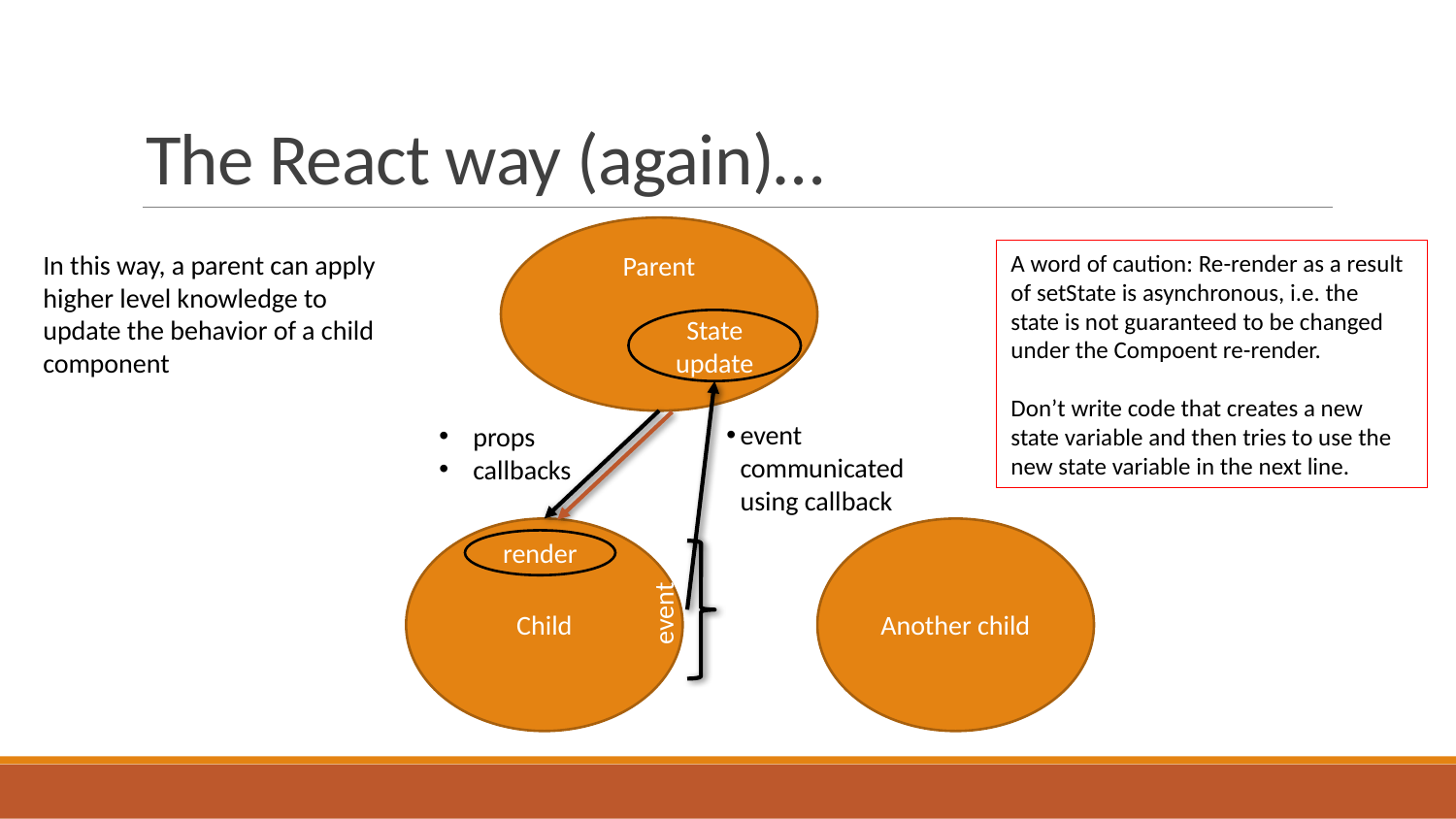

# The React way (again)…
Parent

In this way, a parent can apply higher level knowledge to update the behavior of a child component
A word of caution: Re-render as a result of setState is asynchronous, i.e. the state is not guaranteed to be changed under the Compoent re-render.

Don’t write code that creates a new state variable and then tries to use the new state variable in the next line.
State update
event communicated using callback
props
callbacks
Child
Another child
render

event